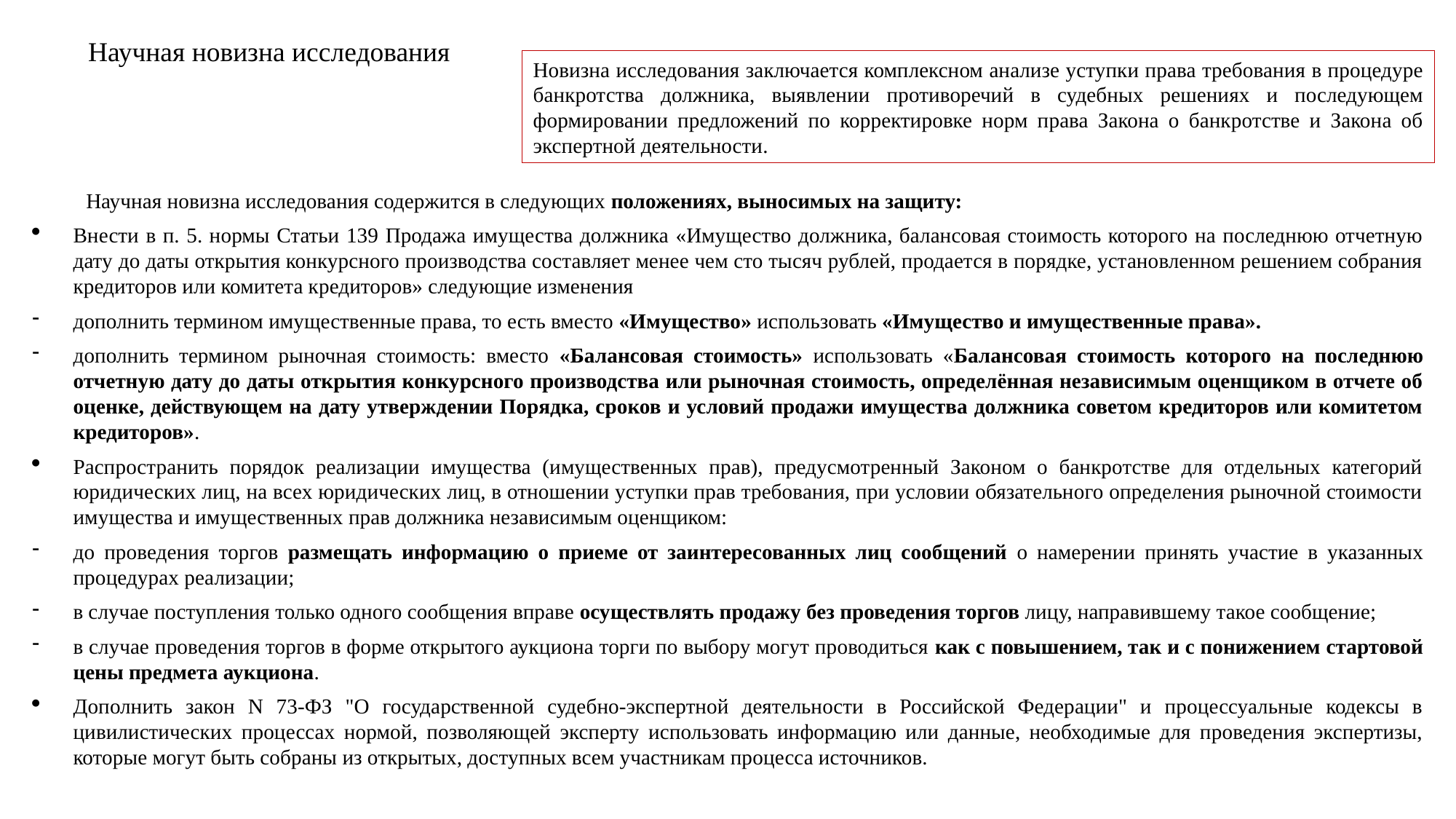

# Научная новизна исследования
Новизна исследования заключается комплексном анализе уступки права требования в процедуре банкротства должника, выявлении противоречий в судебных решениях и последующем формировании предложений по корректировке норм права Закона о банкротстве и Закона об экспертной деятельности.
Научная новизна исследования содержится в следующих положениях, выносимых на защиту:
Внести в п. 5. нормы Статьи 139 Продажа имущества должника «Имущество должника, балансовая стоимость которого на последнюю отчетную дату до даты открытия конкурсного производства составляет менее чем сто тысяч рублей, продается в порядке, установленном решением собрания кредиторов или комитета кредиторов» следующие изменения
дополнить термином имущественные права, то есть вместо «Имущество» использовать «Имущество и имущественные права».
дополнить термином рыночная стоимость: вместо «Балансовая стоимость» использовать «Балансовая стоимость которого на последнюю отчетную дату до даты открытия конкурсного производства или рыночная стоимость, определённая независимым оценщиком в отчете об оценке, действующем на дату утверждении Порядка, сроков и условий продажи имущества должника советом кредиторов или комитетом кредиторов».
Распространить порядок реализации имущества (имущественных прав), предусмотренный Законом о банкротстве для отдельных категорий юридических лиц, на всех юридических лиц, в отношении уступки прав требования, при условии обязательного определения рыночной стоимости имущества и имущественных прав должника независимым оценщиком:
до проведения торгов размещать информацию о приеме от заинтересованных лиц сообщений о намерении принять участие в указанных процедурах реализации;
в случае поступления только одного сообщения вправе осуществлять продажу без проведения торгов лицу, направившему такое сообщение;
в случае проведения торгов в форме открытого аукциона торги по выбору могут проводиться как с повышением, так и с понижением стартовой цены предмета аукциона.
Дополнить закон N 73-ФЗ "О государственной судебно-экспертной деятельности в Российской Федерации" и процессуальные кодексы в цивилистических процессах нормой, позволяющей эксперту использовать информацию или данные, необходимые для проведения экспертизы, которые могут быть собраны из открытых, доступных всем участникам процесса источников.